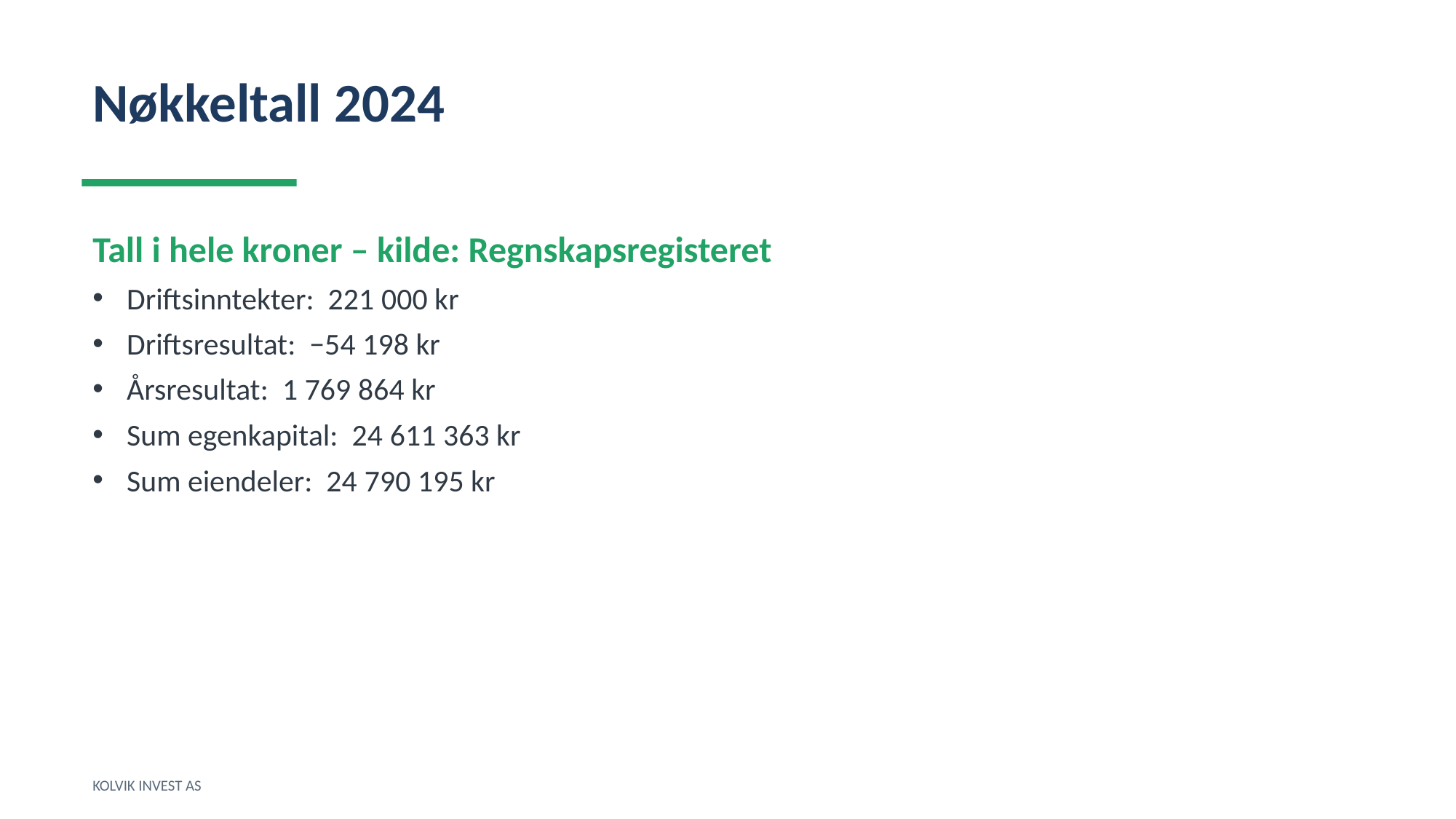

Nøkkeltall 2024

Tall i hele kroner – kilde: Regnskapsregisteret
Driftsinntekter:  221 000 kr
Driftsresultat:  −54 198 kr
Årsresultat:  1 769 864 kr
Sum egenkapital:  24 611 363 kr
Sum eiendeler:  24 790 195 kr
KOLVIK INVEST AS